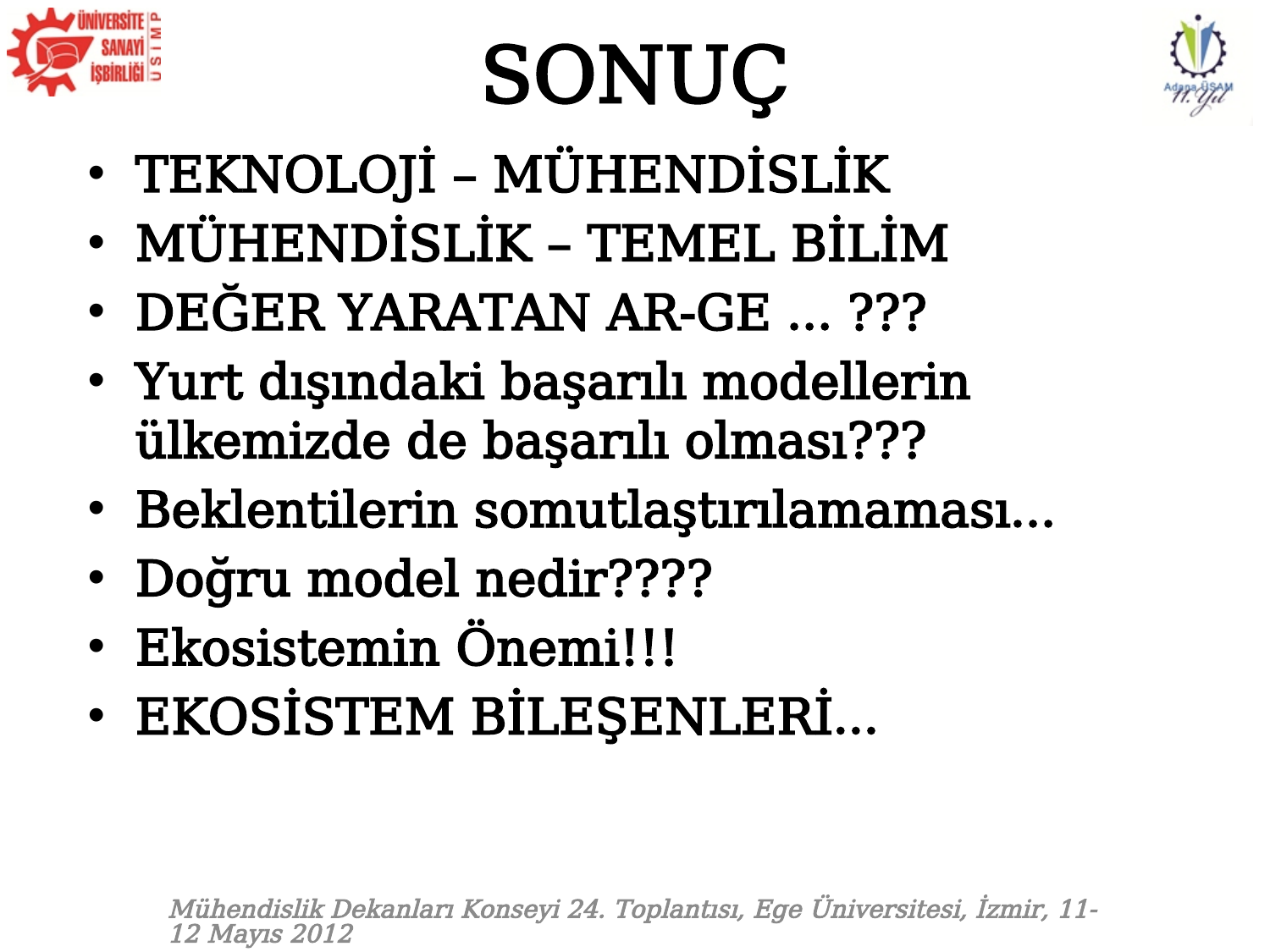

# SONUÇ
TEKNOLOJİ – MÜHENDİSLİK
MÜHENDİSLİK – TEMEL BİLİM
DEĞER YARATAN AR-GE … ???
Yurt dışındaki başarılı modellerin ülkemizde de başarılı olması???
Beklentilerin somutlaştırılamaması…
Doğru model nedir????
Ekosistemin Önemi!!!
EKOSİSTEM BİLEŞENLERİ…
Mühendislik Dekanları Konseyi 24. Toplantısı, Ege Üniversitesi, İzmir, 11-12 Mayıs 2012